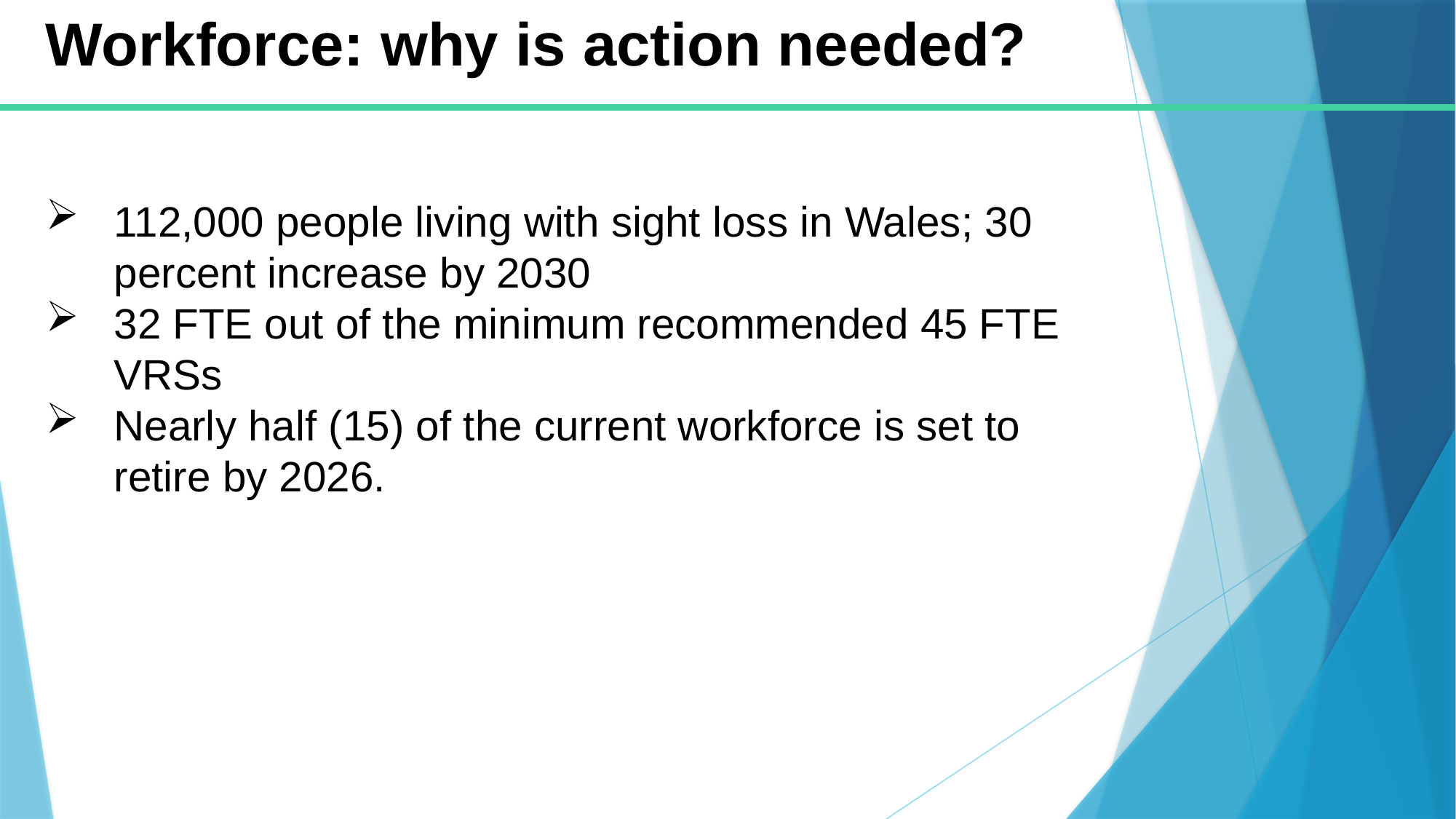

Workforce: why is action needed?

112,000 people living with sight loss in Wales; 30 percent increase by 2030
32 FTE out of the minimum recommended 45 FTE VRSs
Nearly half (15) of the current workforce is set to retire by 2026.